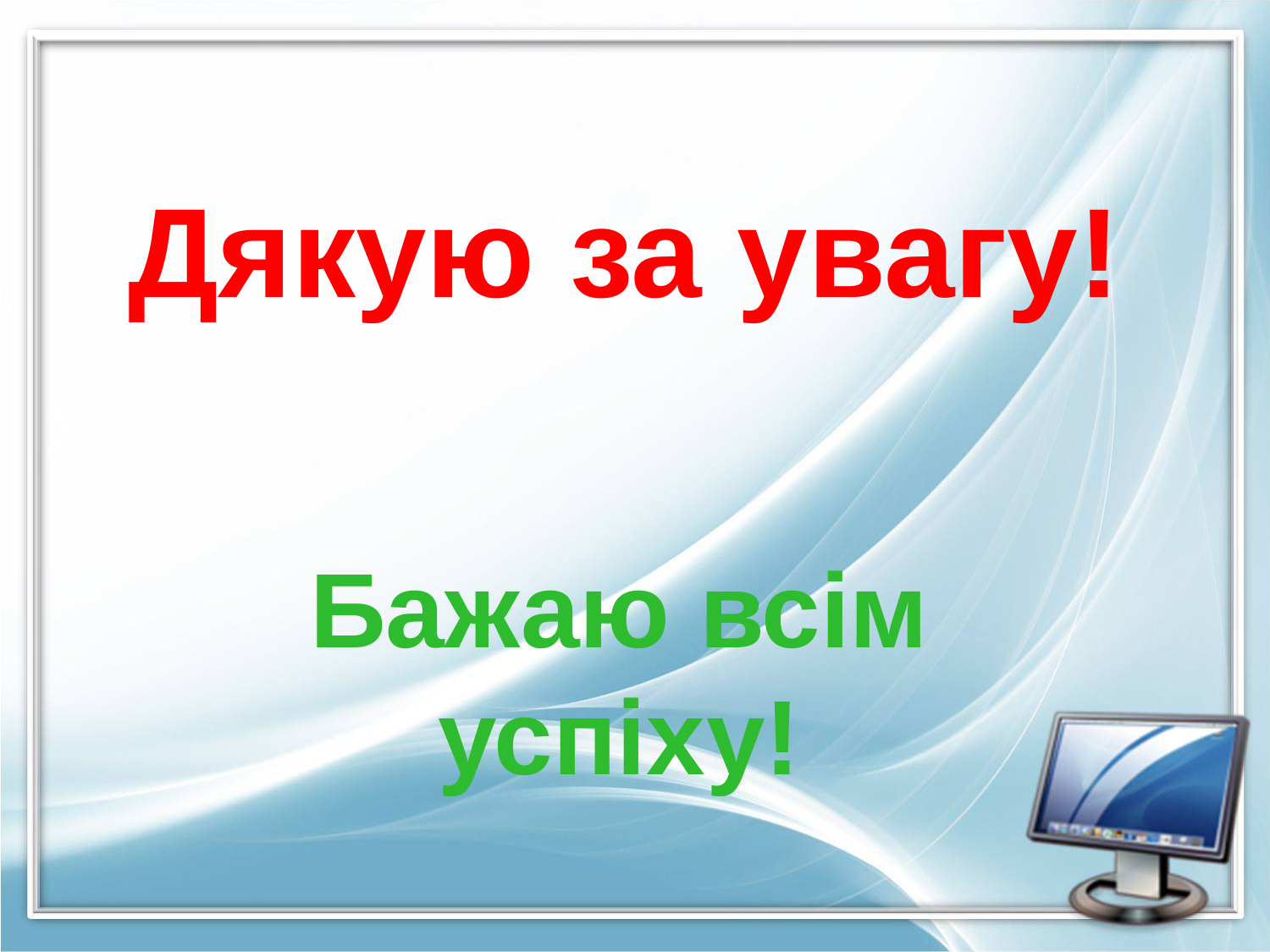

# Дякую за увагу!
Бажаю всім успіху!